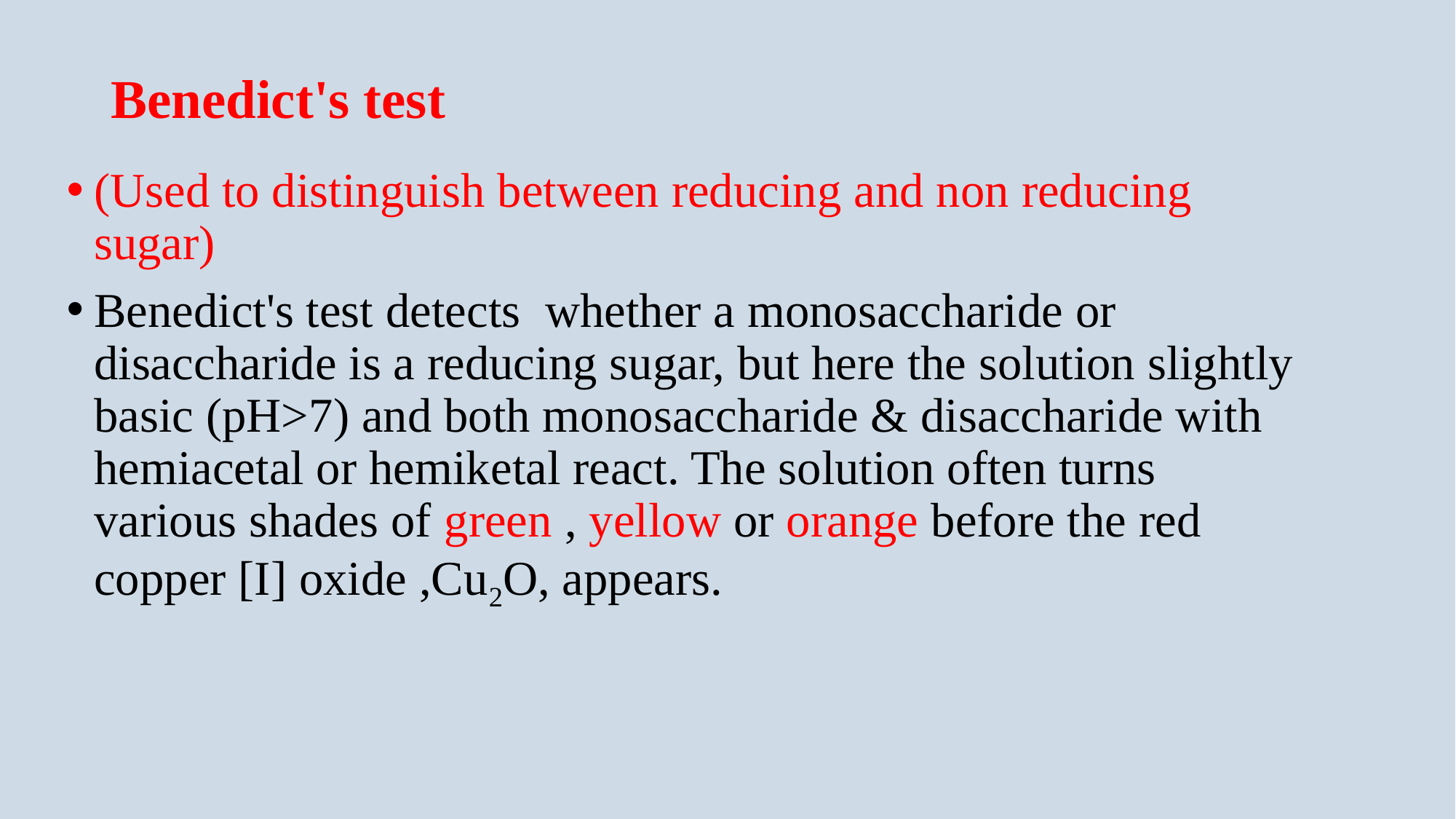

# Benedict's test
(Used to distinguish between reducing and non reducing sugar)
Benedict's test detects  whether a monosaccharide or disaccharide is a reducing sugar, but here the solution slightly basic (pH>7) and both monosaccharide & disaccharide with hemiacetal or hemiketal react. The solution often turns various shades of green , yellow or orange before the red copper [I] oxide ,Cu2O, appears.